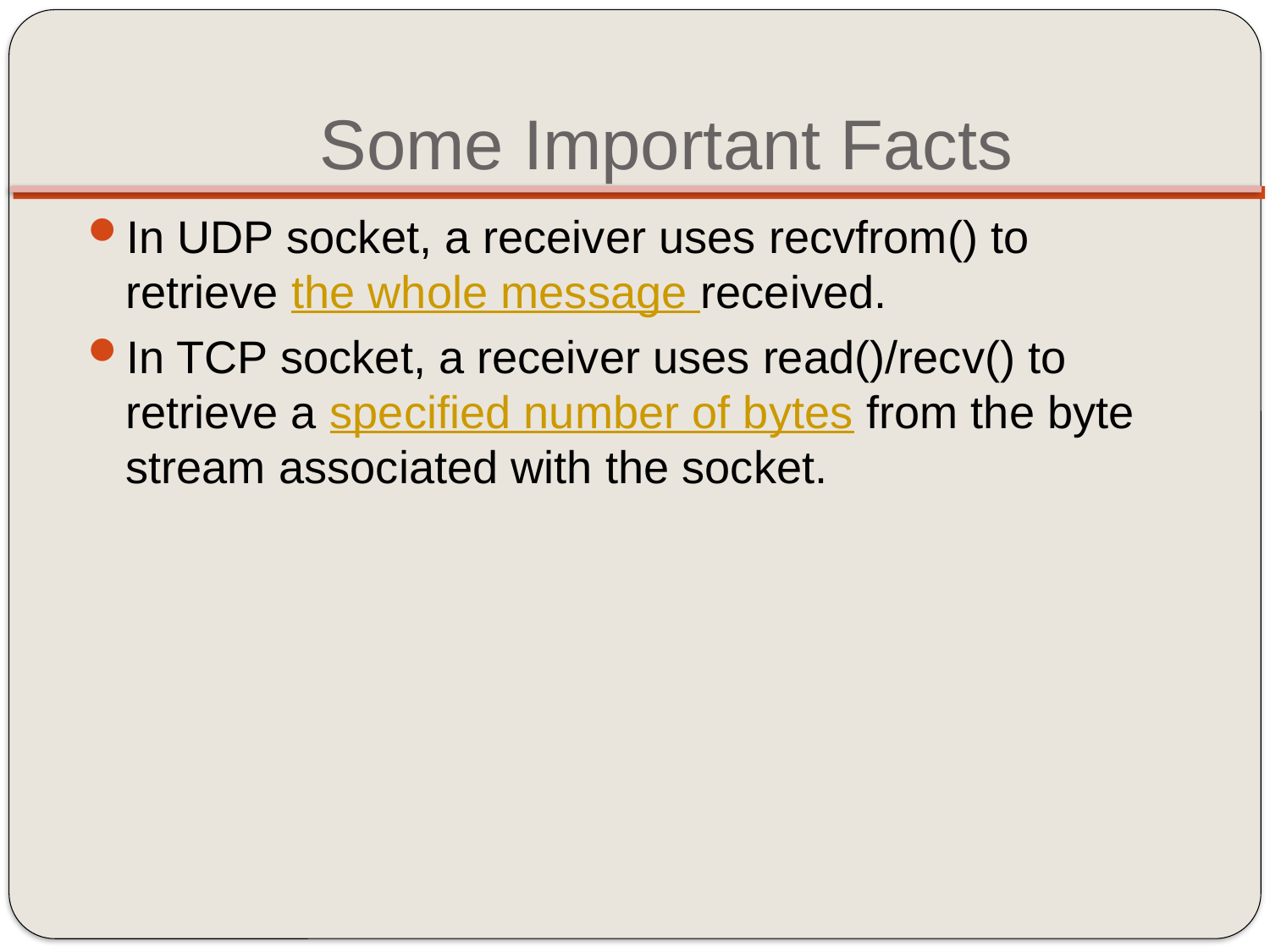

# Some Important Facts
In UDP socket, a receiver uses recvfrom() to retrieve the whole message received.
In TCP socket, a receiver uses read()/recv() to retrieve a specified number of bytes from the byte stream associated with the socket.